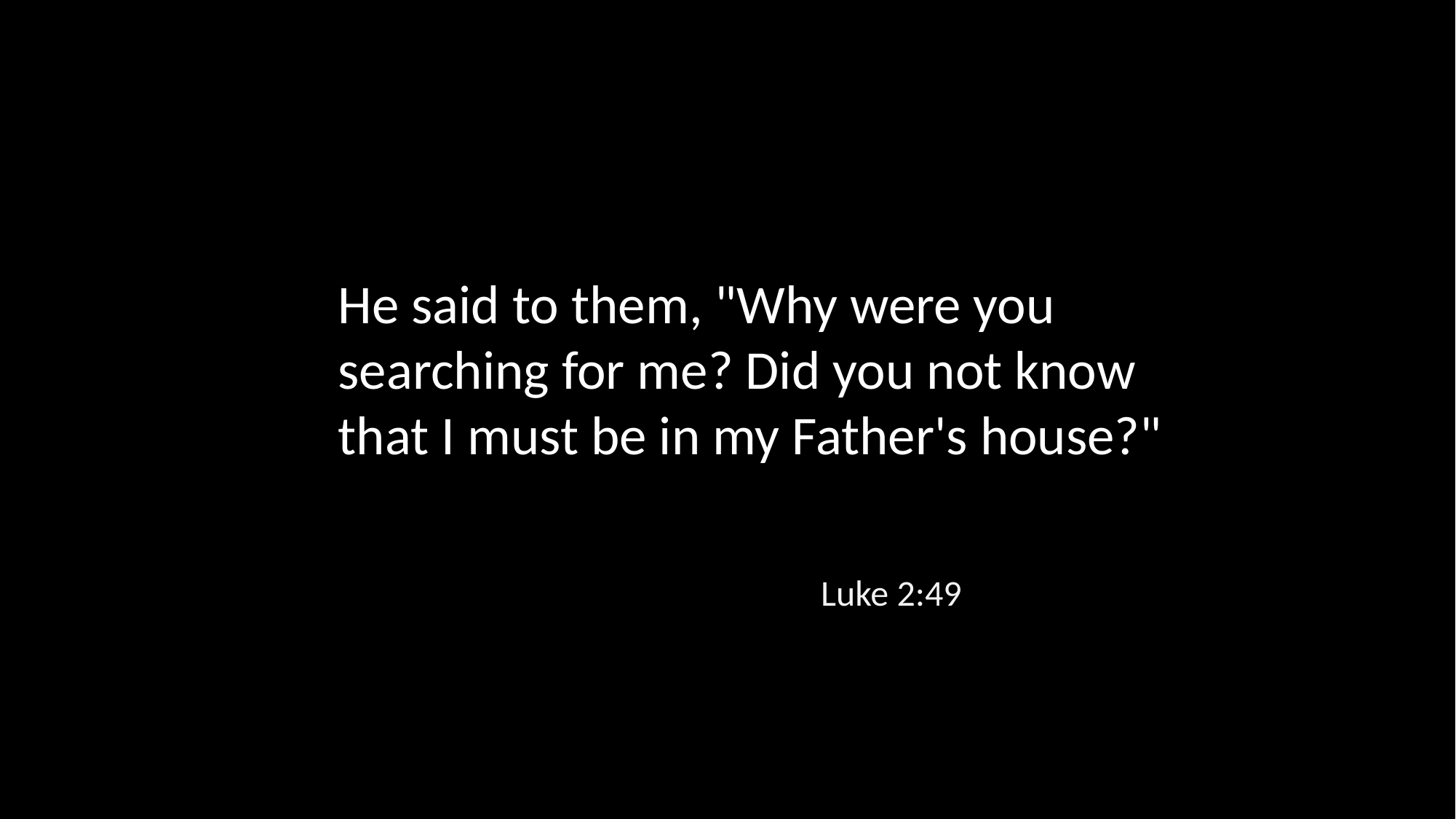

He said to them, "Why were you searching for me? Did you not know that I must be in my Father's house?"
Luke 2:49